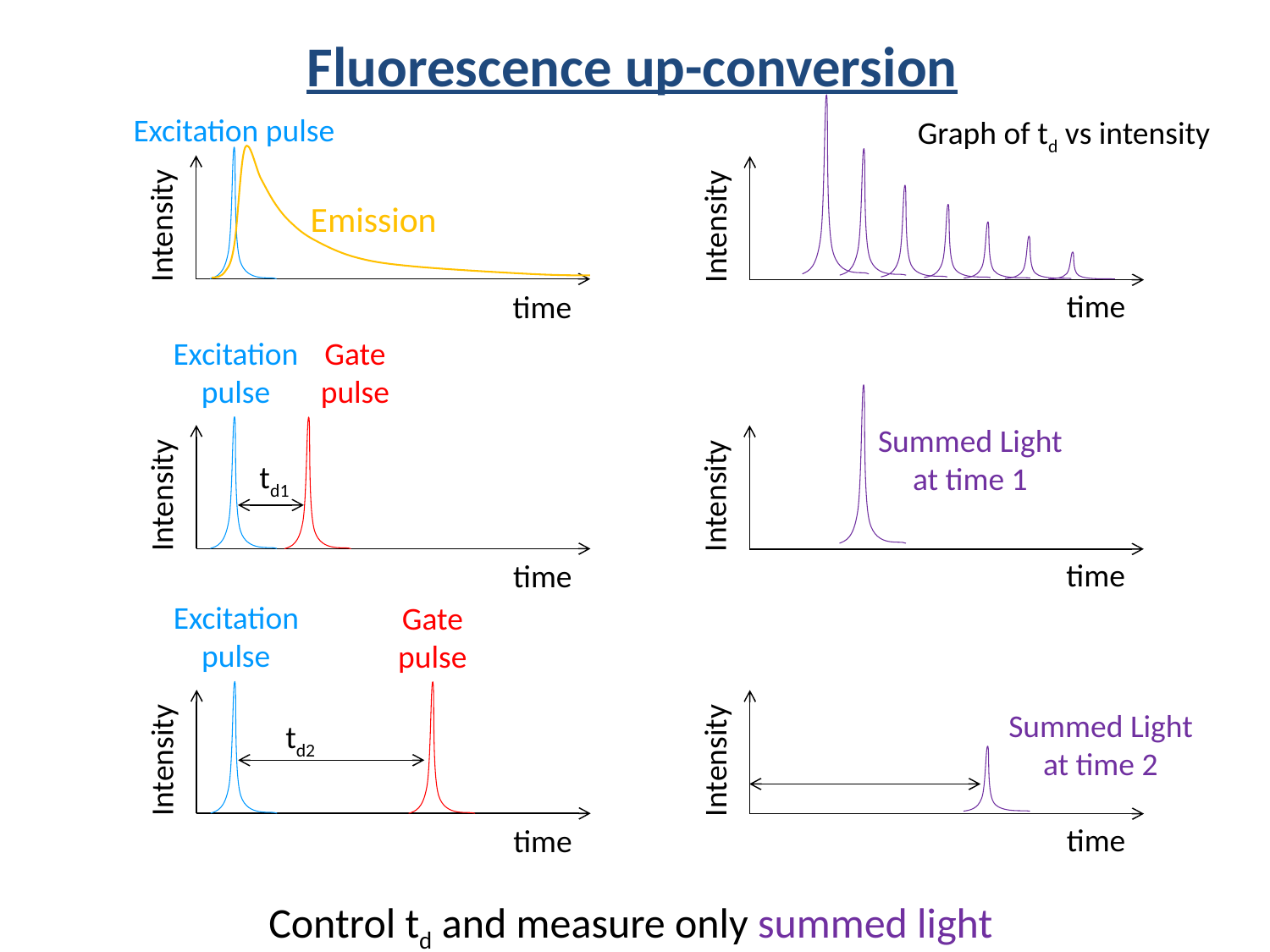

Fluorescence up-conversion

Excitation pulse
Graph of td vs intensity

Emission
Intensity
Intensity

time
time
Excitation pulse
Gate
pulse

Summed Light at time 1

td1
Intensity
Intensity
time
time
Excitation pulse
Gate
pulse

Summed Light at time 2
td2
Intensity
Intensity

time
time
Control td and measure only summed light